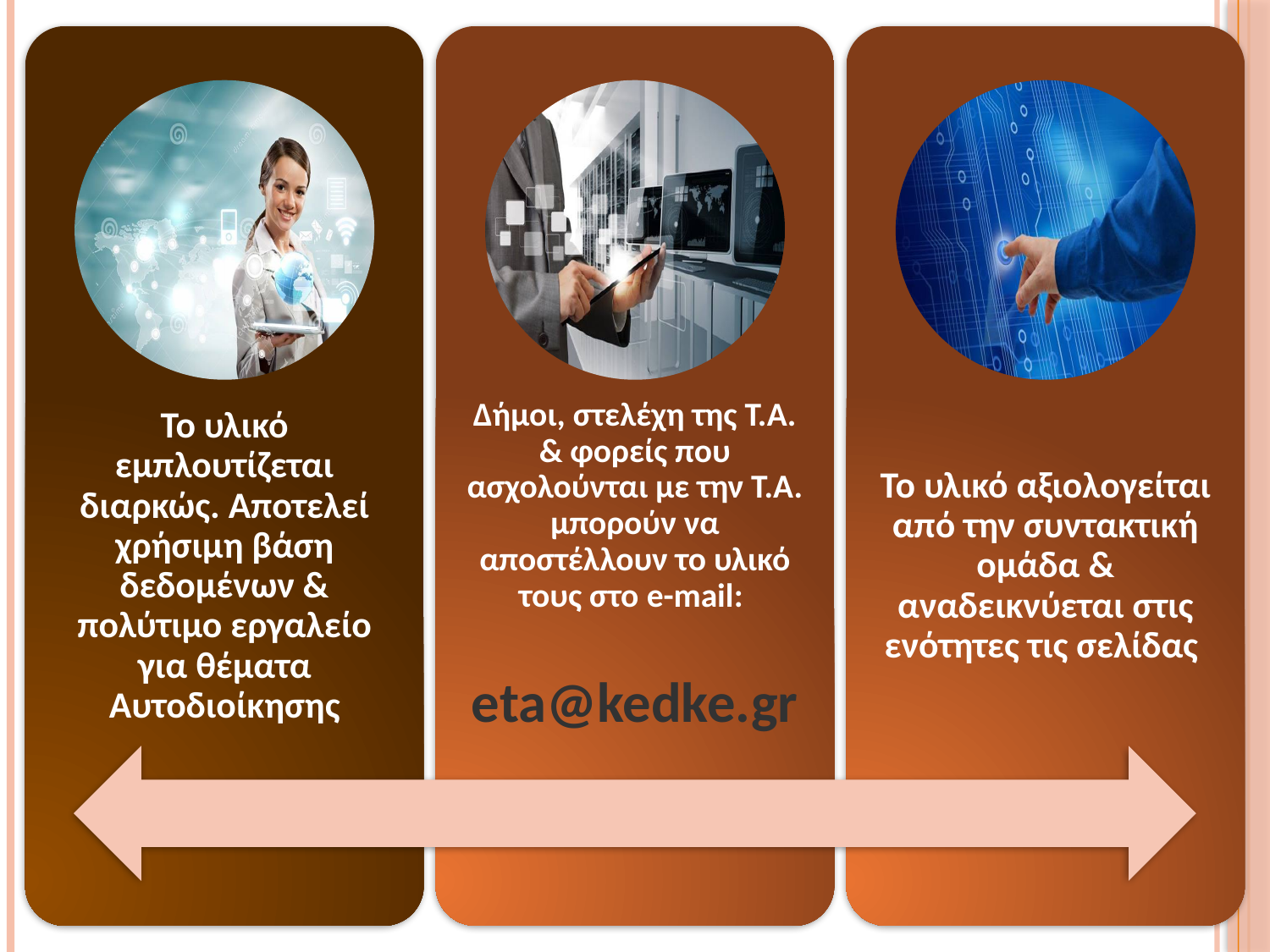

Το υλικό εμπλουτίζεται διαρκώς. Αποτελεί χρήσιμη βάση δεδομένων & πολύτιμο εργαλείο για θέματα Αυτοδιοίκησης
Δήμοι, στελέχη της Τ.Α. & φορείς που ασχολούνται με την Τ.Α. μπορούν να αποστέλλουν το υλικό τους στο e-mail:

eta@kedke.gr
Το υλικό αξιολογείται από την συντακτική ομάδα & αναδεικνύεται στις ενότητες τις σελίδας